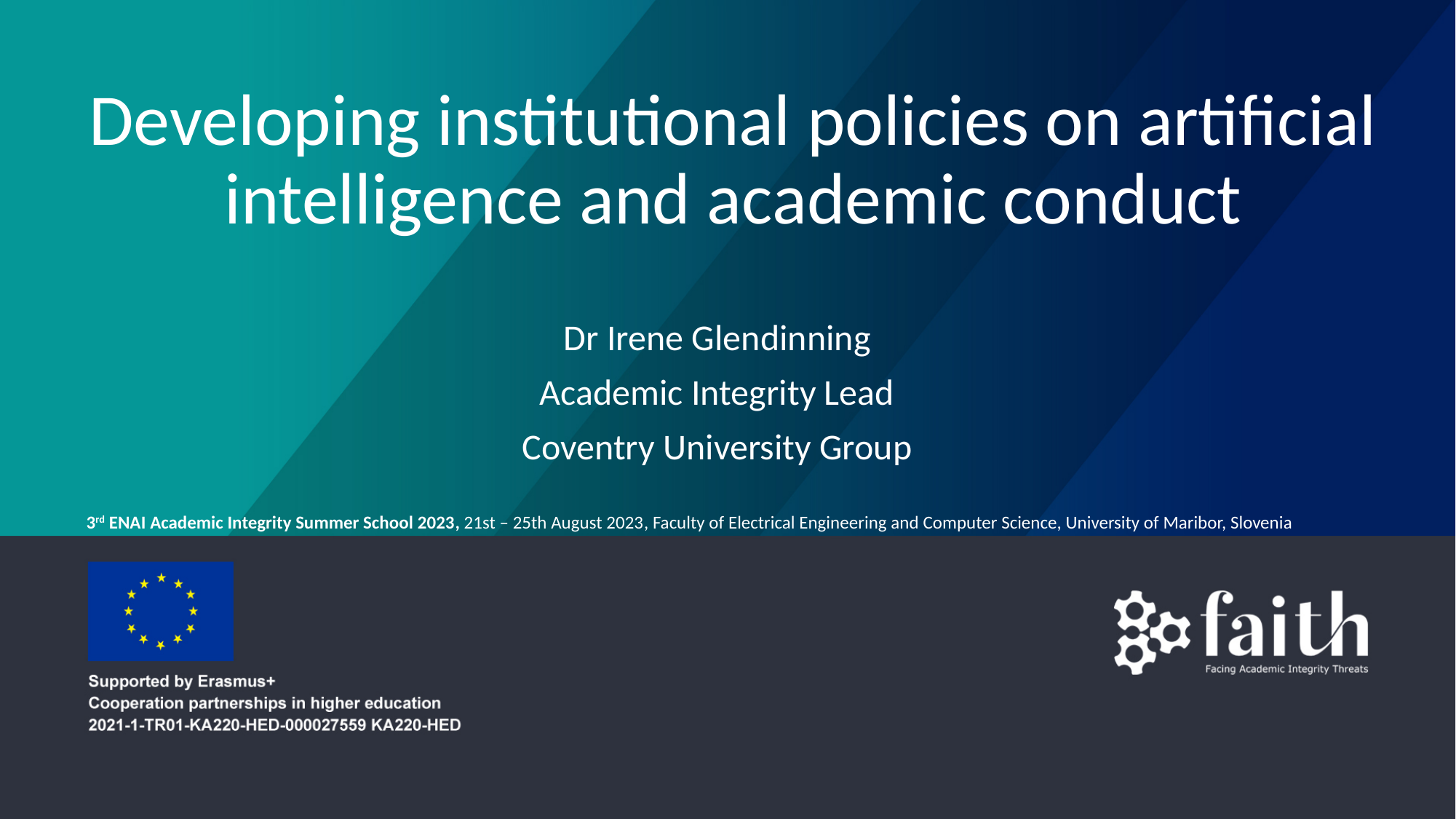

# Developing institutional policies on artificial intelligence and academic conduct
Dr Irene Glendinning
Academic Integrity Lead
Coventry University Group
3rd ENAI Academic Integrity Summer School 2023, 21st – 25th August 2023, Faculty of Electrical Engineering and Computer Science, University of Maribor, Slovenia